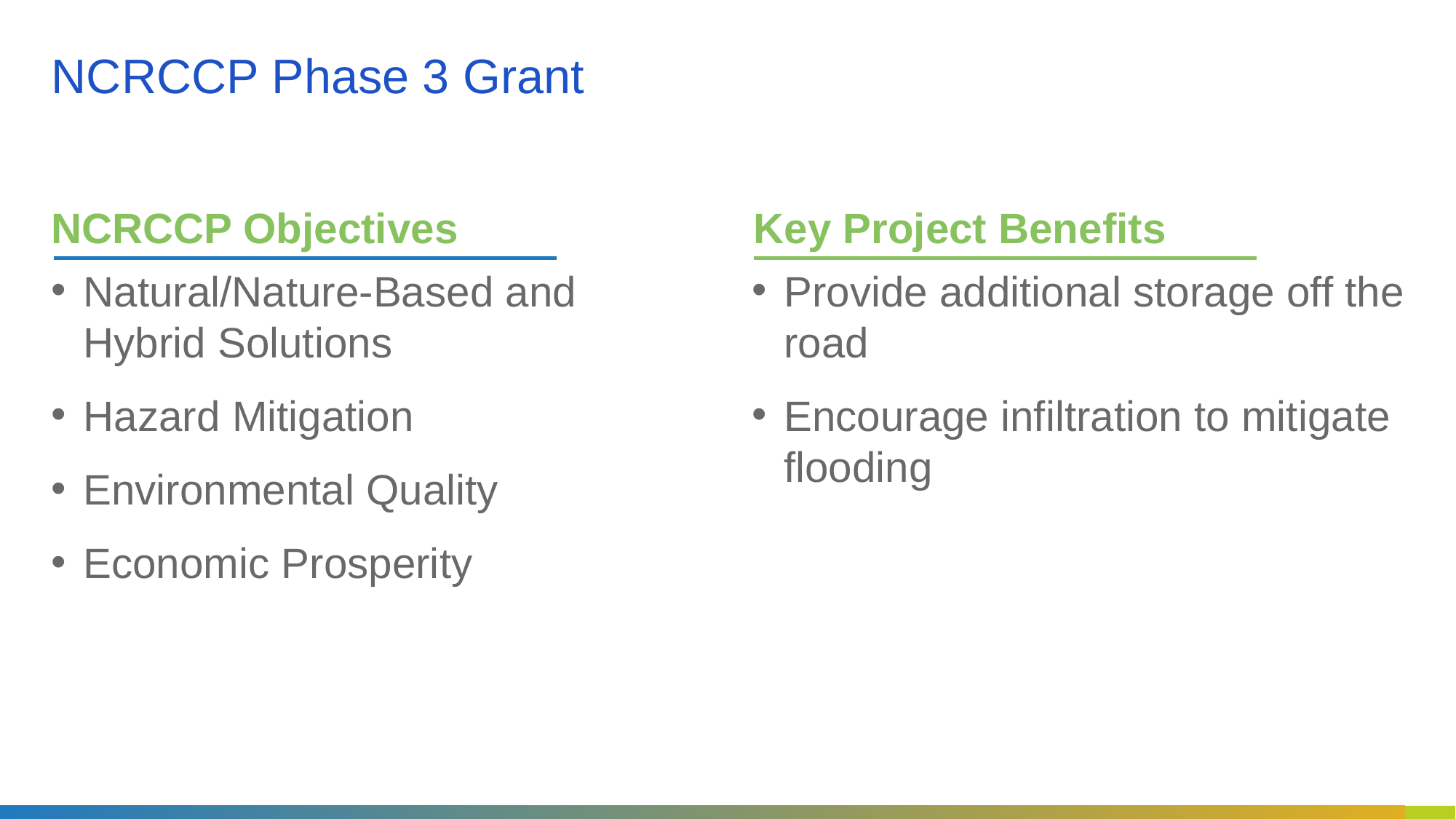

# NCRCCP Phase 3 Grant
NCRCCP Objectives
Key Project Benefits
Natural/Nature-Based and Hybrid Solutions
Hazard Mitigation
Environmental Quality
Economic Prosperity
Provide additional storage off the road
Encourage infiltration to mitigate flooding